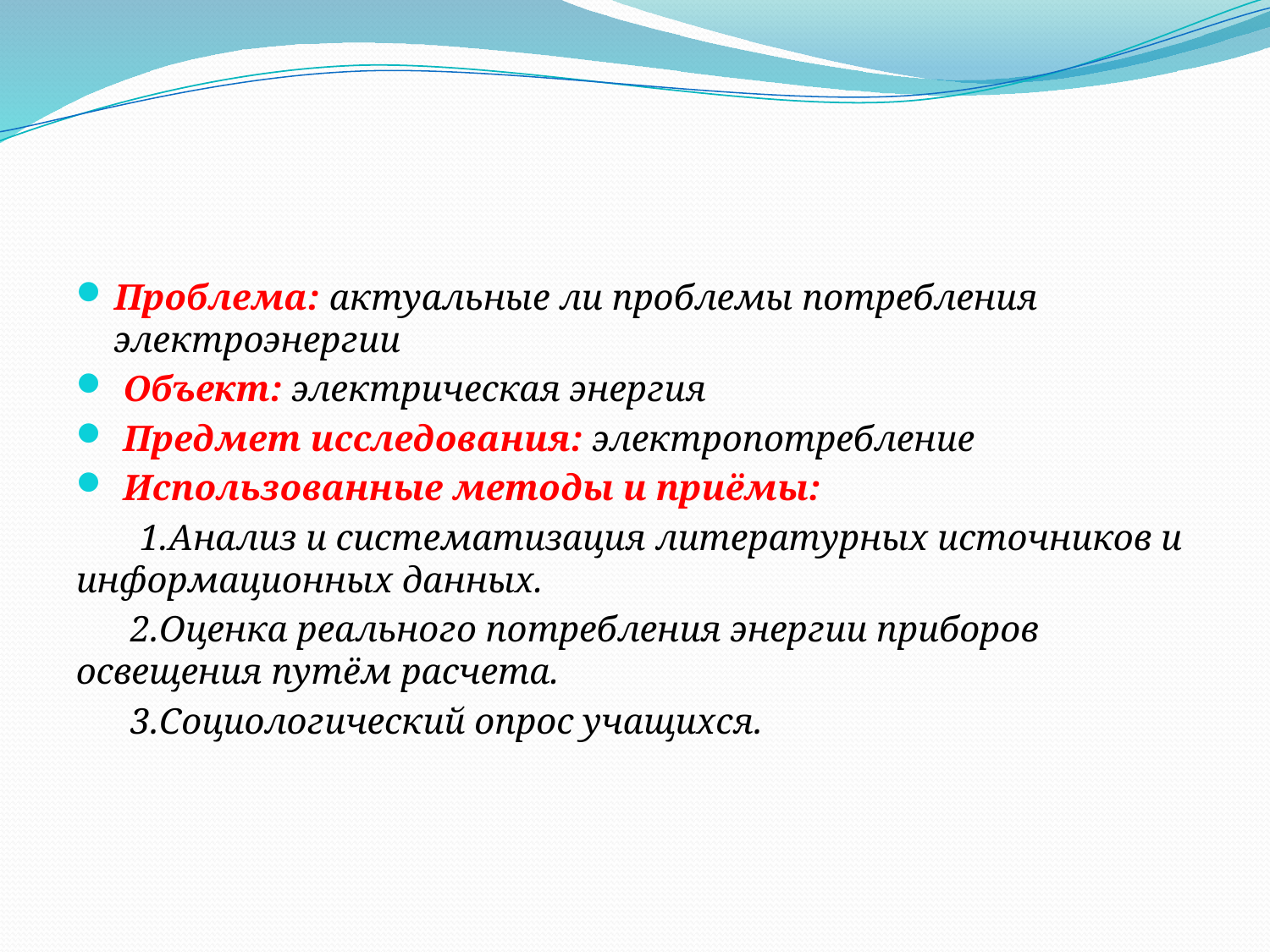

#
Проблема: актуальные ли проблемы потребления электроэнергии
 Объект: электрическая энергия
 Предмет исследования: электропотребление
 Использованные методы и приёмы:
       1.Анализ и систематизация литературных источников и информационных данных.
      2.Оценка реального потребления энергии приборов освещения путём расчета.
      3.Социологический опрос учащихся.